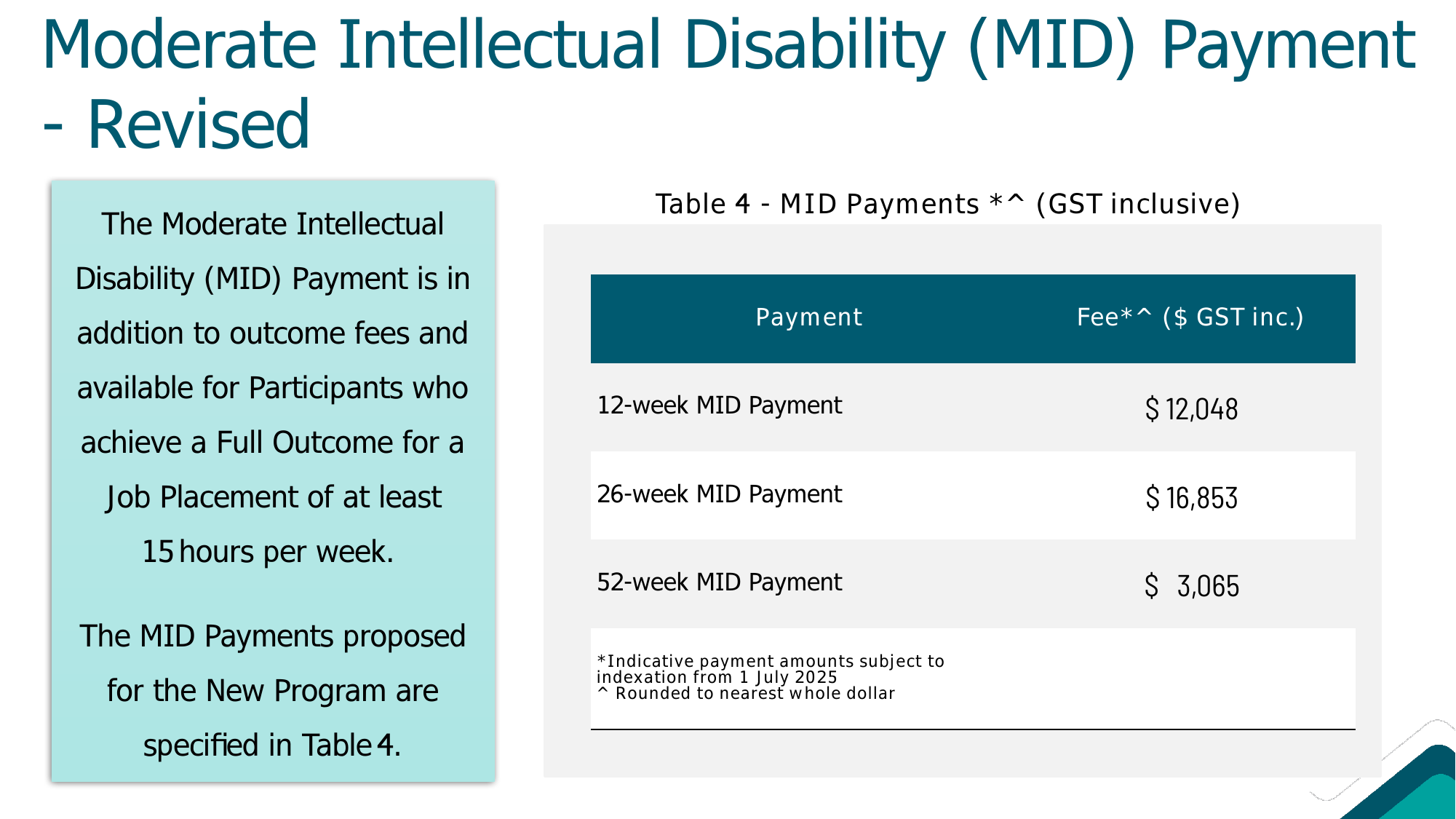

# Moderate Intellectual Disability (MID) Payment - Revised
The Moderate Intellectual Disability (MID) Payment is in addition to outcome fees and available for Participants who achieve a Full Outcome for a Job Placement of at least 15 hours per week.

The MID Payments proposed for the New Program are specified in Table 4.

Table 4 - MID Payments *^ (GST inclusive)

| Payment | Fee\*^ ($ GST inc.) |
| --- | --- |
| 12-week MID Payment | $ 12,048 |
| 26-week MID Payment | $ 16,853 |
| 52-week MID Payment | $ 3,065 |
| \*Indicative payment amounts subject to indexation from 1 July 2025 ^ Rounded to nearest whole dollar |  |